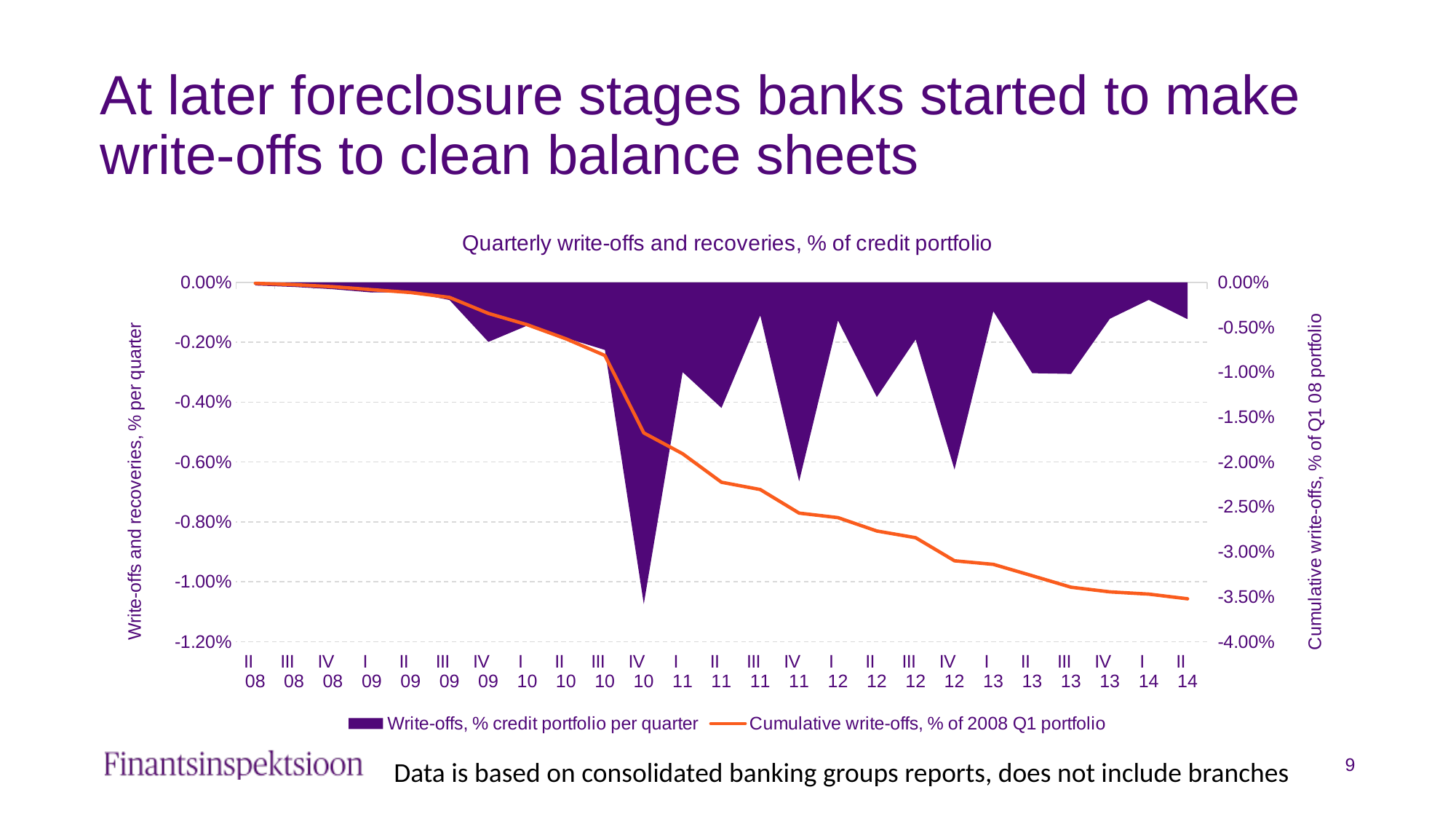

# At later foreclosure stages banks started to make write-offs to clean balance sheets

[unsupported chart]

9
Data is based on consolidated banking groups reports, does not include branches